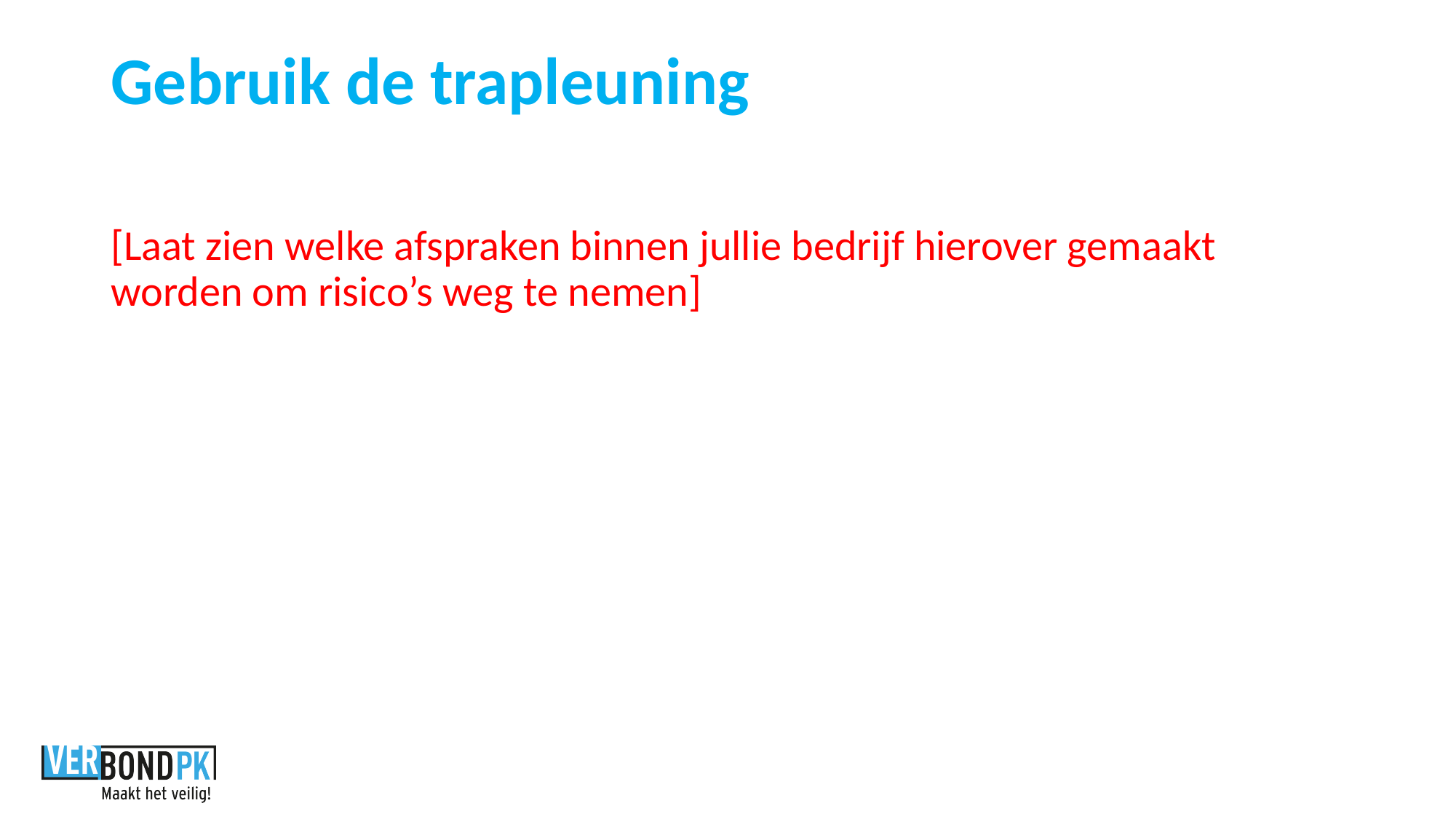

# Gebruik de trapleuning
[Laat zien welke afspraken binnen jullie bedrijf hierover gemaakt worden om risico’s weg te nemen]